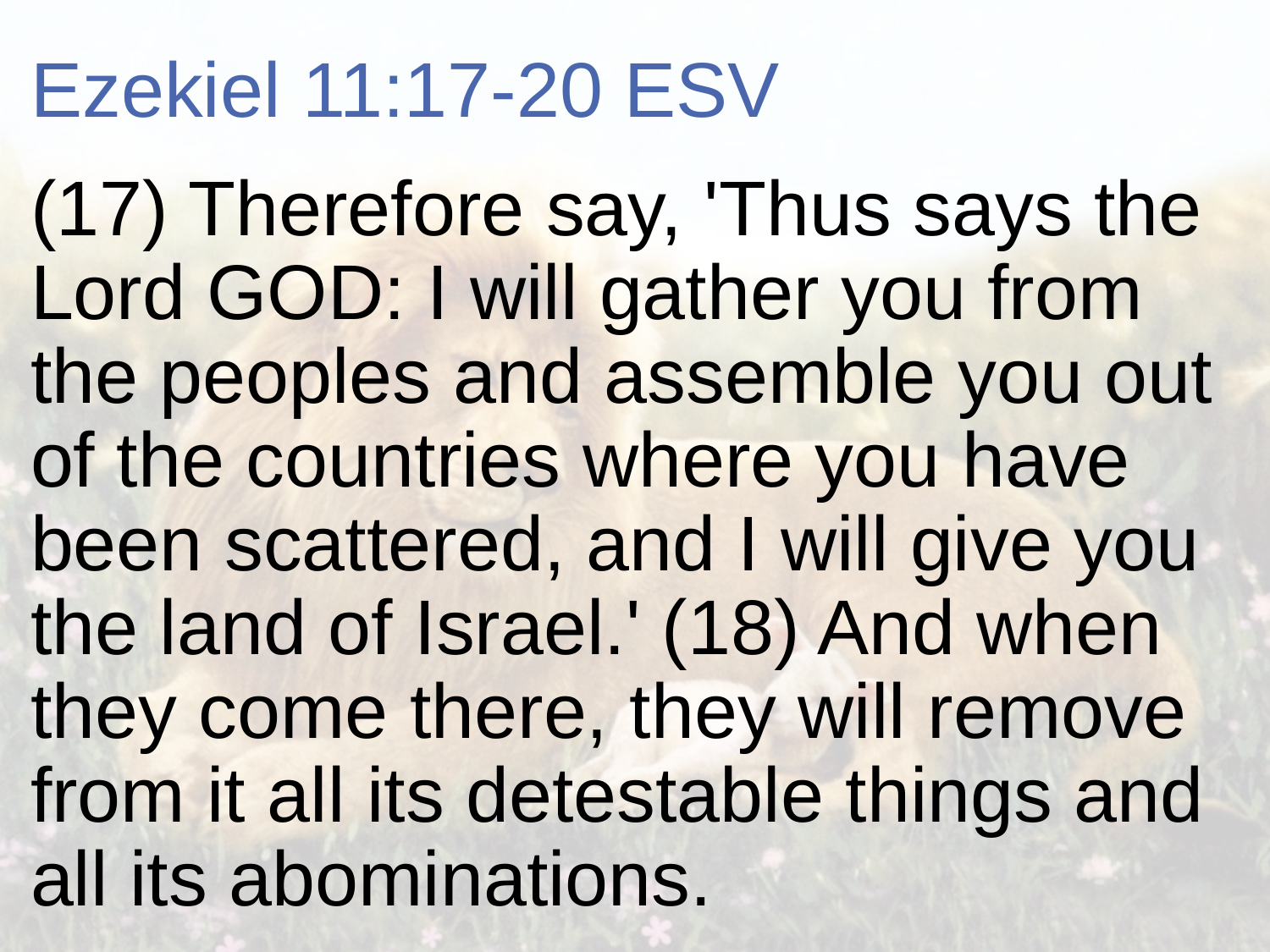

# Ezekiel 11:17-20 ESV
(17) Therefore say, 'Thus says the Lord GOD: I will gather you from the peoples and assemble you out of the countries where you have been scattered, and I will give you the land of Israel.' (18) And when they come there, they will remove from it all its detestable things and all its abominations.